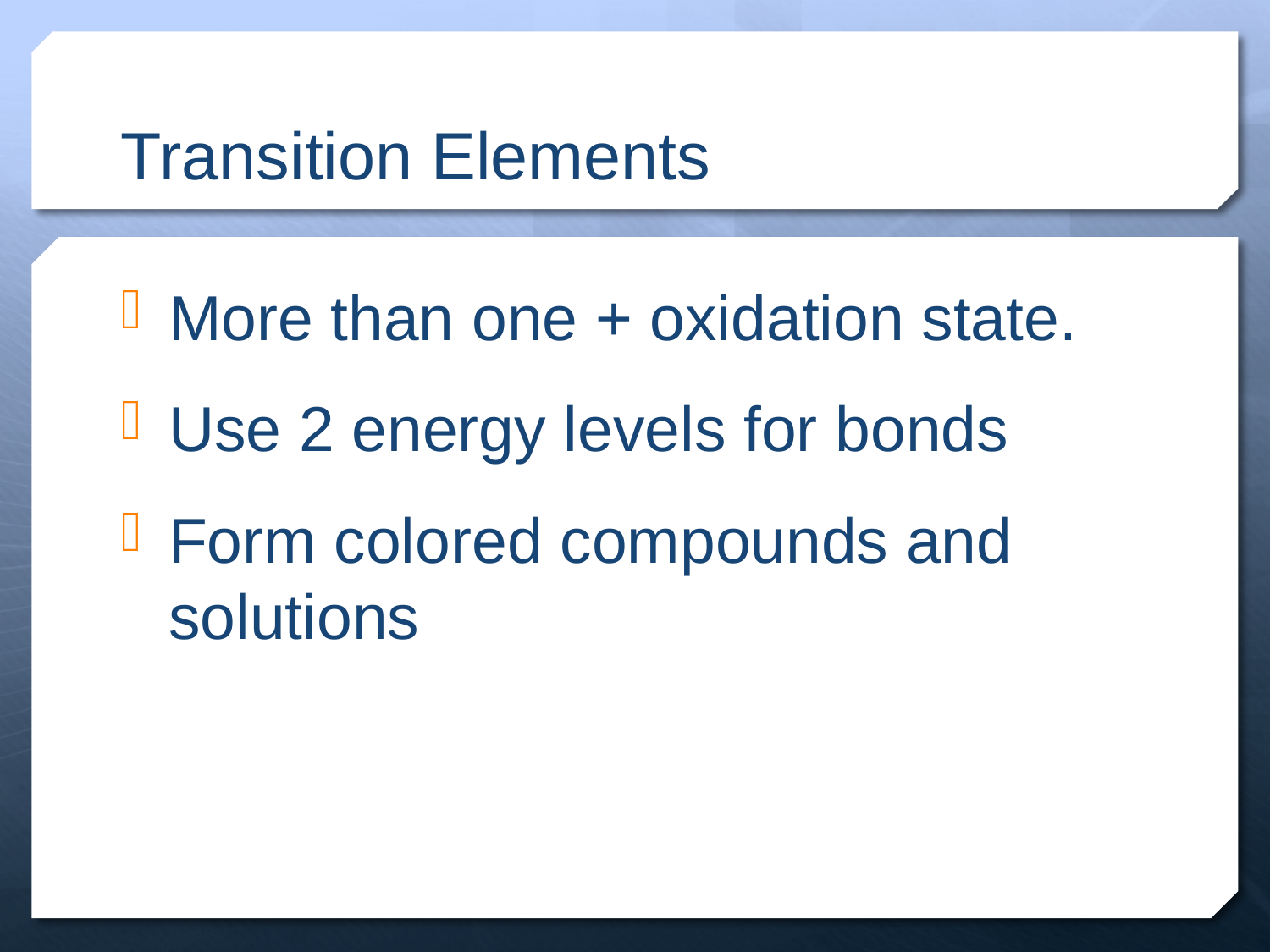

# Transition Elements
More than one + oxidation state.
Use 2 energy levels for bonds
Form colored compounds and solutions